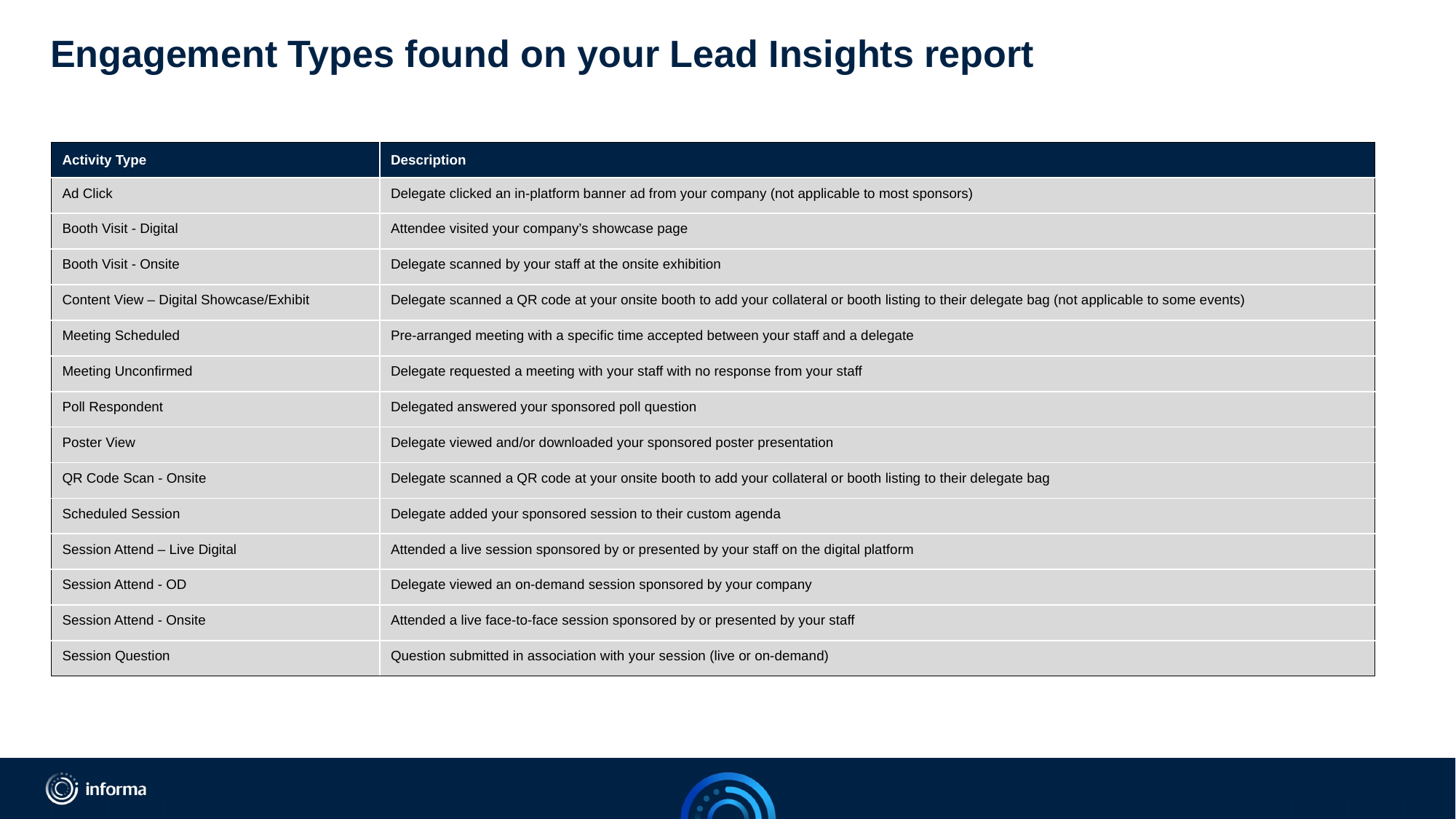

Engagement Types found on your Lead Insights report
| Activity Type​​​ | Description​​​ |
| --- | --- |
| Ad Click​​​ | Delegate clicked an in-platform banner ad from your company (not applicable to most sponsors)​​​ |
| Booth Visit - Digital​​​ | Attendee visited your company’s showcase page​​​ |
| Booth Visit - Onsite​​​ | Delegate scanned by your staff at the onsite exhibition​​​ |
| Content View – Digital Showcase/Exhibit​​​ | Delegate scanned a QR code at your onsite booth to add your collateral or booth listing to their delegate bag (not applicable to some events)​​​ |
| Meeting Schedule​​​d | Pre-arranged meeting with a specific time accepted between your staff and a delegate​​​ |
| Meeting Unconfirmed​​​ | Delegate requested a meeting with your staff with no response from your staff​​​ |
| Poll Respondent​​​ | Delegated answered your sponsored poll question​​​ |
| Poster View​​​ | Delegate viewed and/or downloaded your sponsored poster presentation​​​ |
| QR Code Scan - Onsite​​​ | Delegate scanned a QR code at your onsite booth to add your collateral or booth listing to their delegate bag​​​ |
| Scheduled Session​​​ | Delegate added your sponsored session to their custom agenda​​​ |
| Session Attend – Live Digital​​​ | Attended a live session sponsored by or presented by your staff on the digital platform​​​ |
| Session Attend - OD​​​ | Delegate viewed an on-demand session sponsored by your company​​​ |
| Session Attend - Onsite​​​ | Attended a live face-to-face session sponsored by or presented by your staff​​​ |
| Session Question​​​ | Question submitted in association with your session (live or on-demand) ​​​ |
28